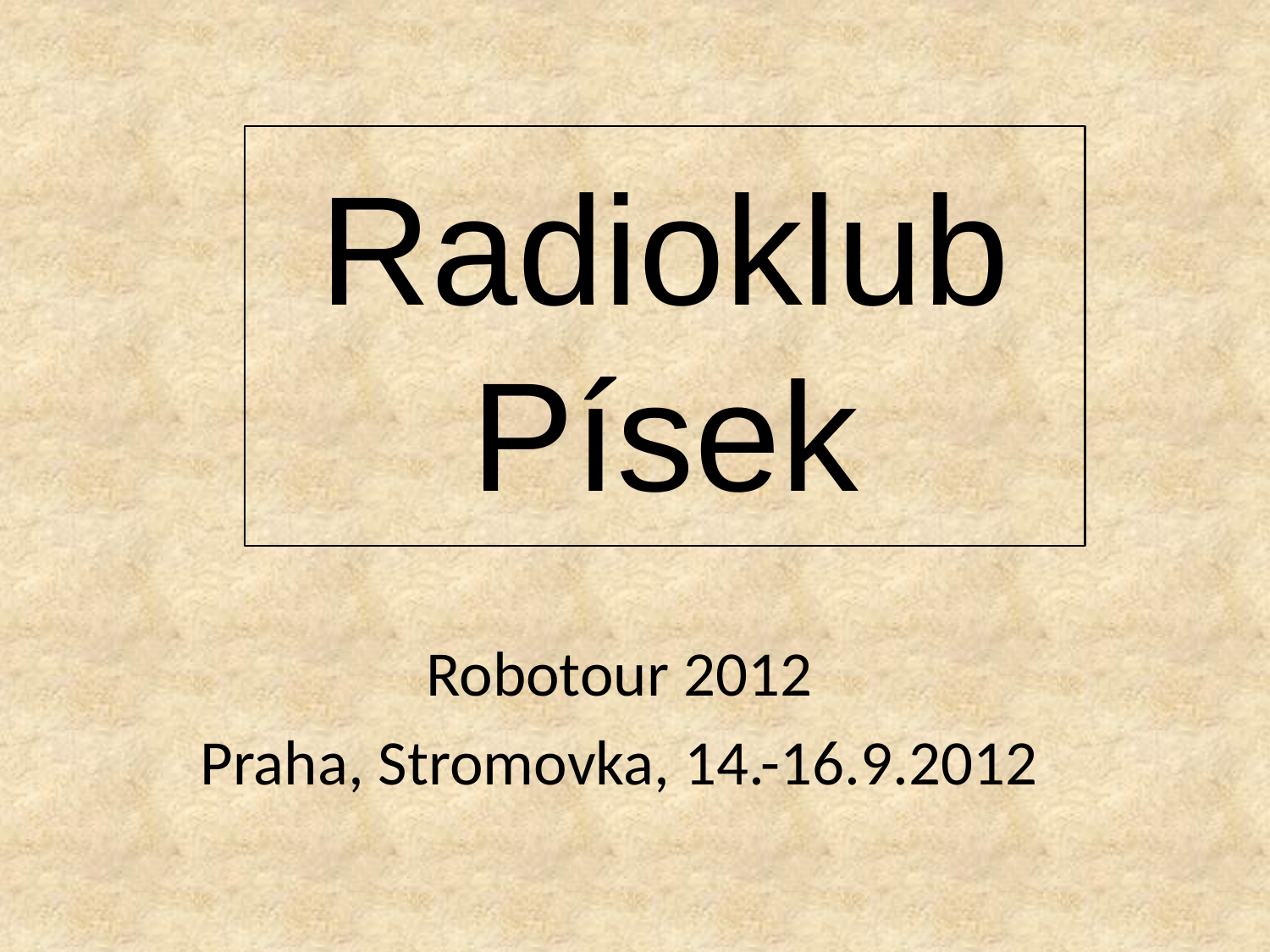

# Radioklub Písek
Robotour 2012
Praha, Stromovka, 14.-16.9.2012